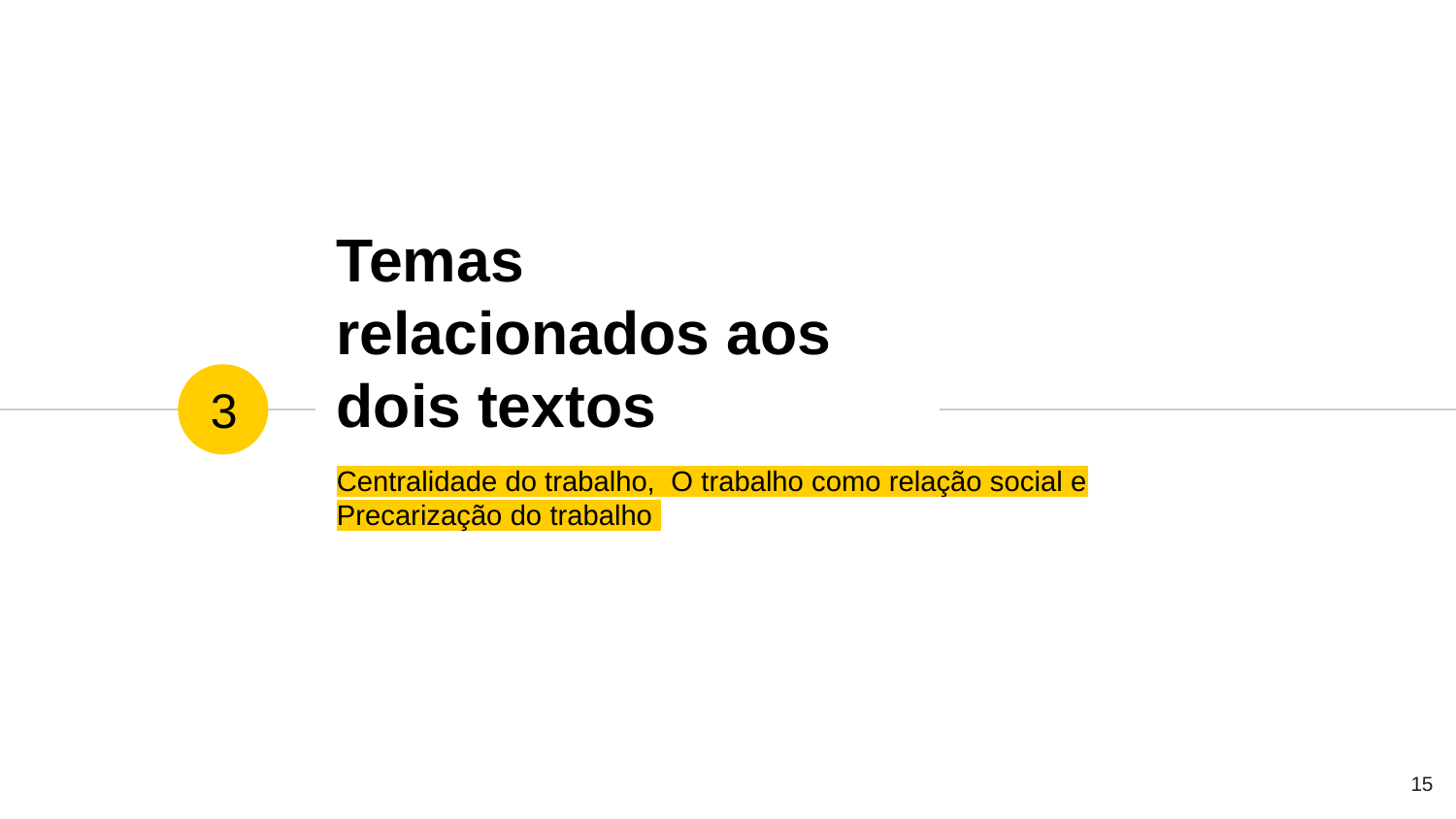

# Temas relacionados aos dois textos
3
Centralidade do trabalho,  O trabalho como relação social e Precarização do trabalho
15